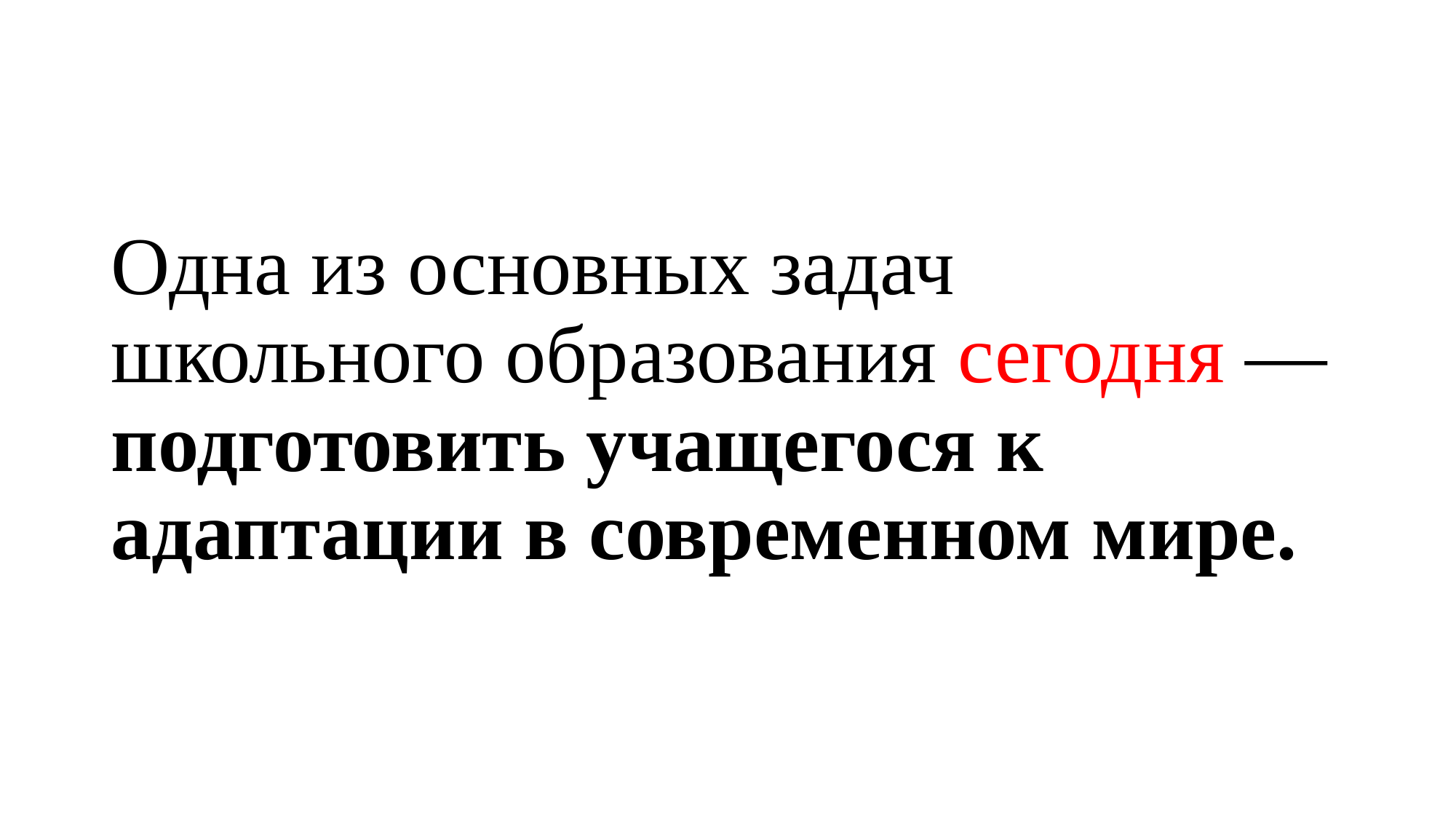

#
Одна из основных задач школьного образования сегодня — подготовить учащегося к адаптации в современном мире.